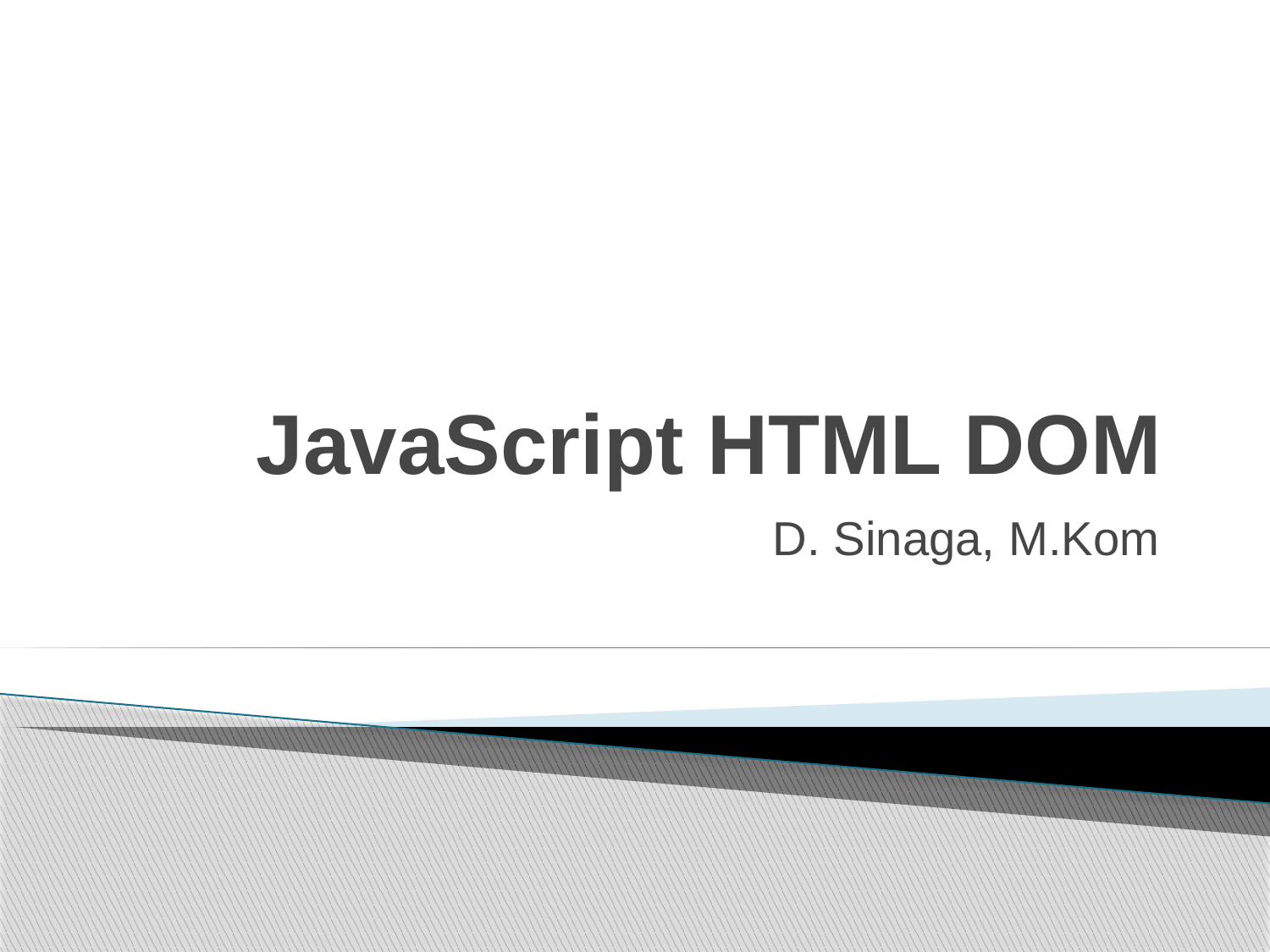

# JavaScript HTML DOM
D. Sinaga, M.Kom